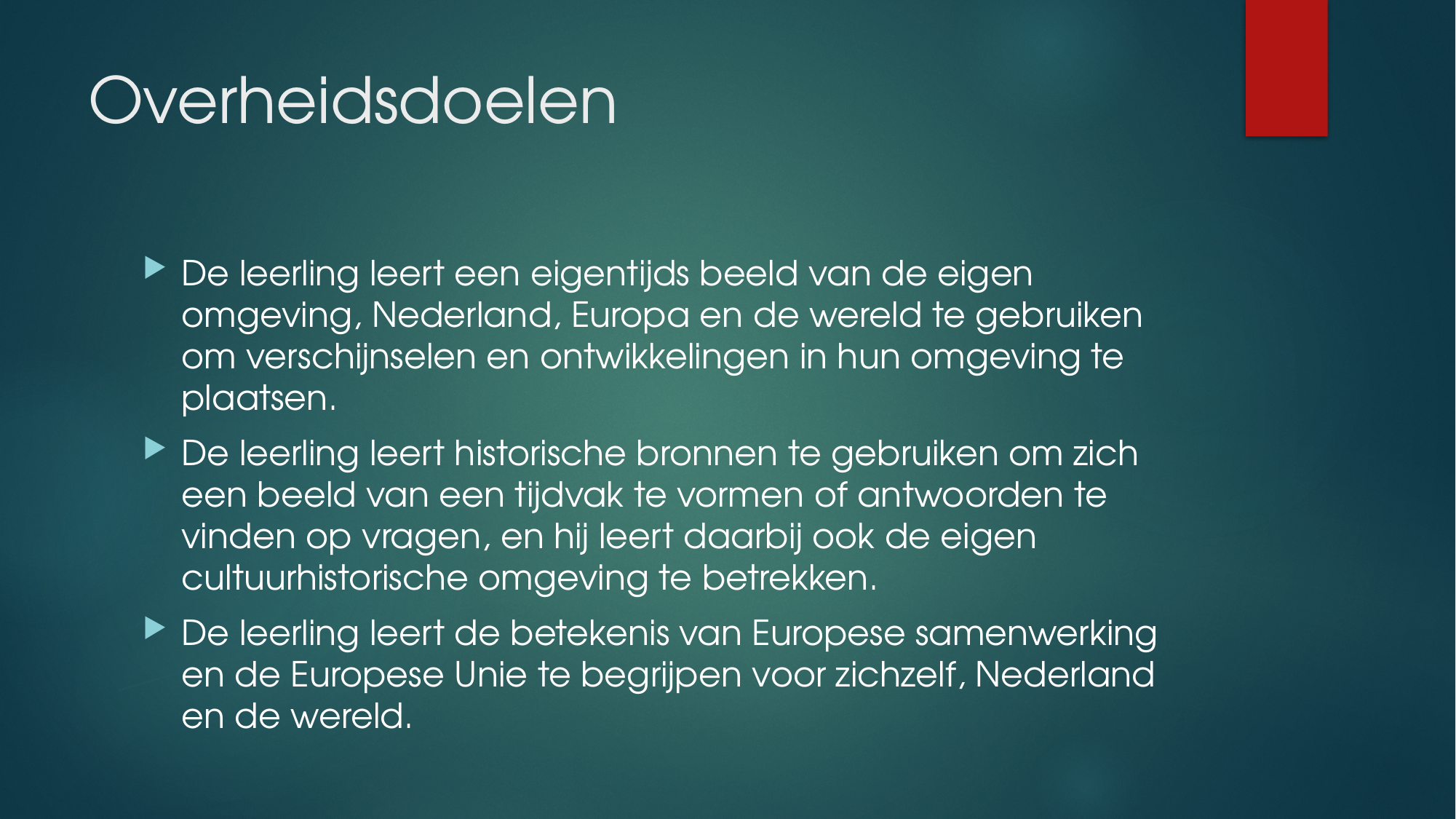

# Overheidsdoelen
De leerling leert een eigentijds beeld van de eigen omgeving, Nederland, Europa en de wereld te gebruiken om verschijnselen en ontwikkelingen in hun omgeving te plaatsen.
De leerling leert historische bronnen te gebruiken om zich een beeld van een tijdvak te vormen of antwoorden te vinden op vragen, en hij leert daarbij ook de eigen cultuurhistorische omgeving te betrekken.
De leerling leert de betekenis van Europese samenwerking en de Europese Unie te begrijpen voor zichzelf, Nederland en de wereld.